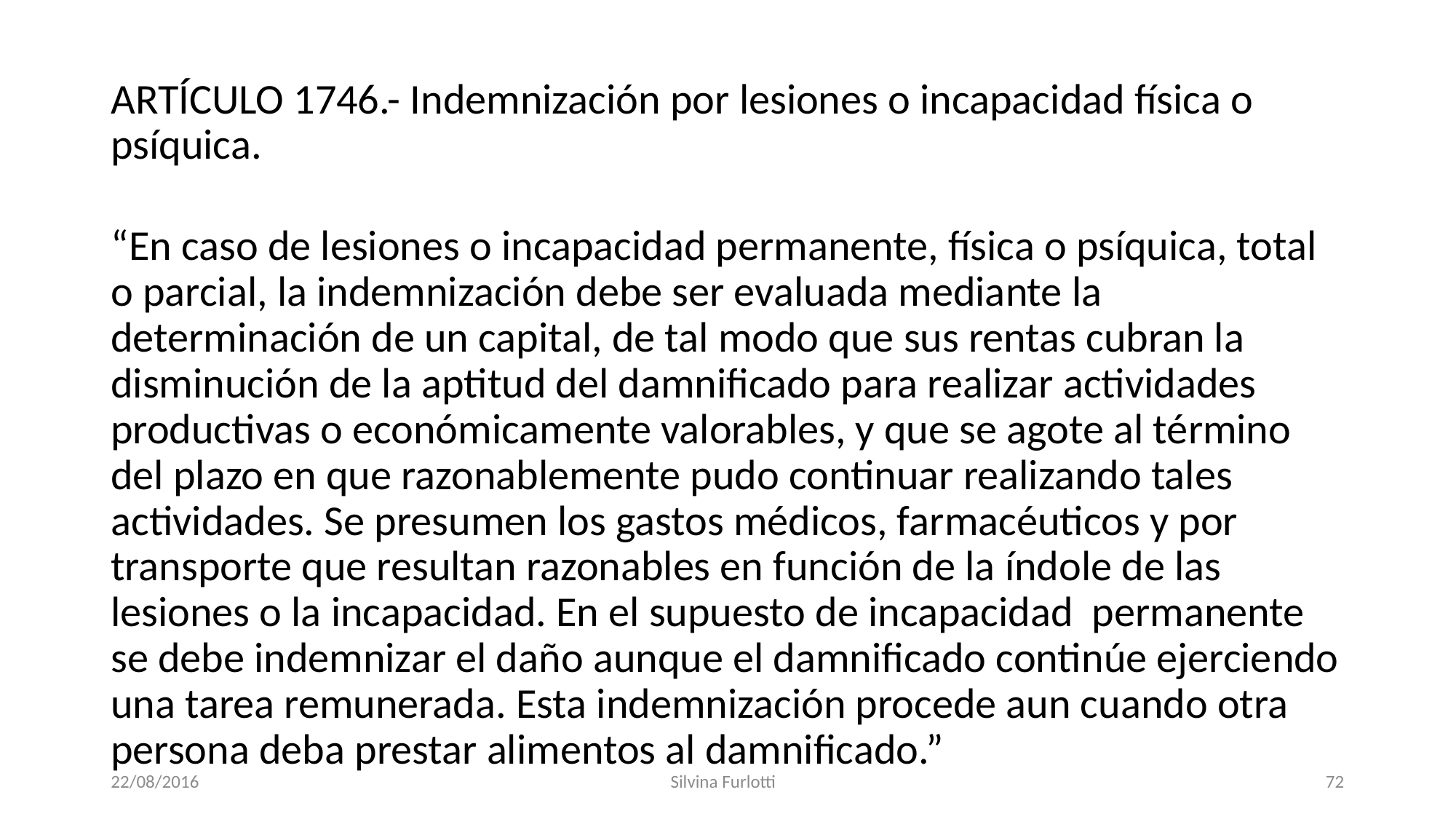

# ARTÍCULO 1746.- Indemnización por lesiones o incapacidad física o psíquica.
“En caso de lesiones o incapacidad permanente, física o psíquica, total o parcial, la indemnización debe ser evaluada mediante la determinación de un capital, de tal modo que sus rentas cubran la disminución de la aptitud del damnificado para realizar actividades productivas o económicamente valorables, y que se agote al término del plazo en que razonablemente pudo continuar realizando tales actividades. Se presumen los gastos médicos, farmacéuticos y por transporte que resultan razonables en función de la índole de las lesiones o la incapacidad. En el supuesto de incapacidad  permanente se debe indemnizar el daño aunque el damnificado continúe ejerciendo una tarea remunerada. Esta indemnización procede aun cuando otra persona deba prestar alimentos al damnificado.”

22/08/2016
Silvina Furlotti
72